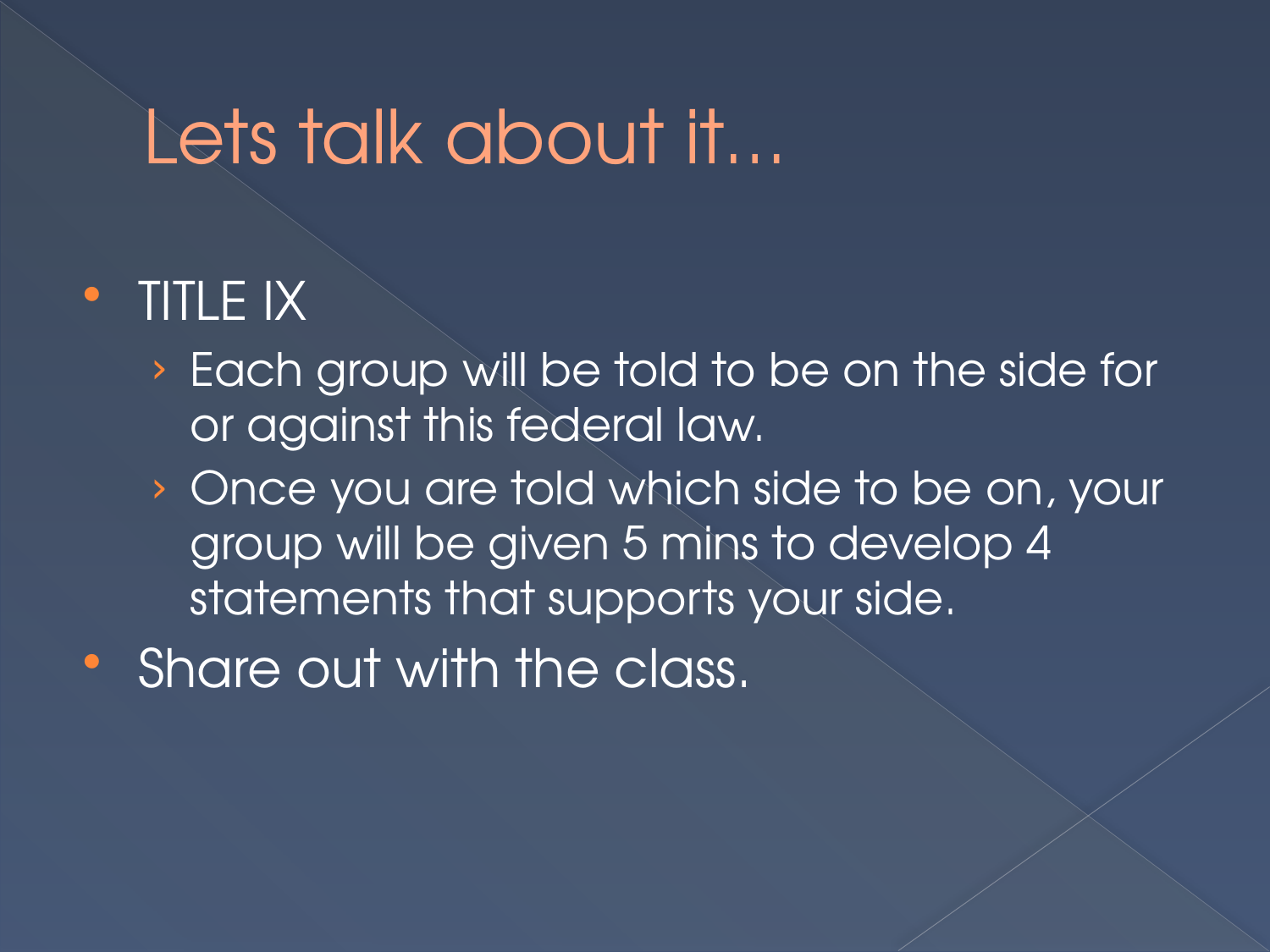

# Lets talk about it…
TITLE IX
Each group will be told to be on the side for or against this federal law.
Once you are told which side to be on, your group will be given 5 mins to develop 4 statements that supports your side.
Share out with the class.